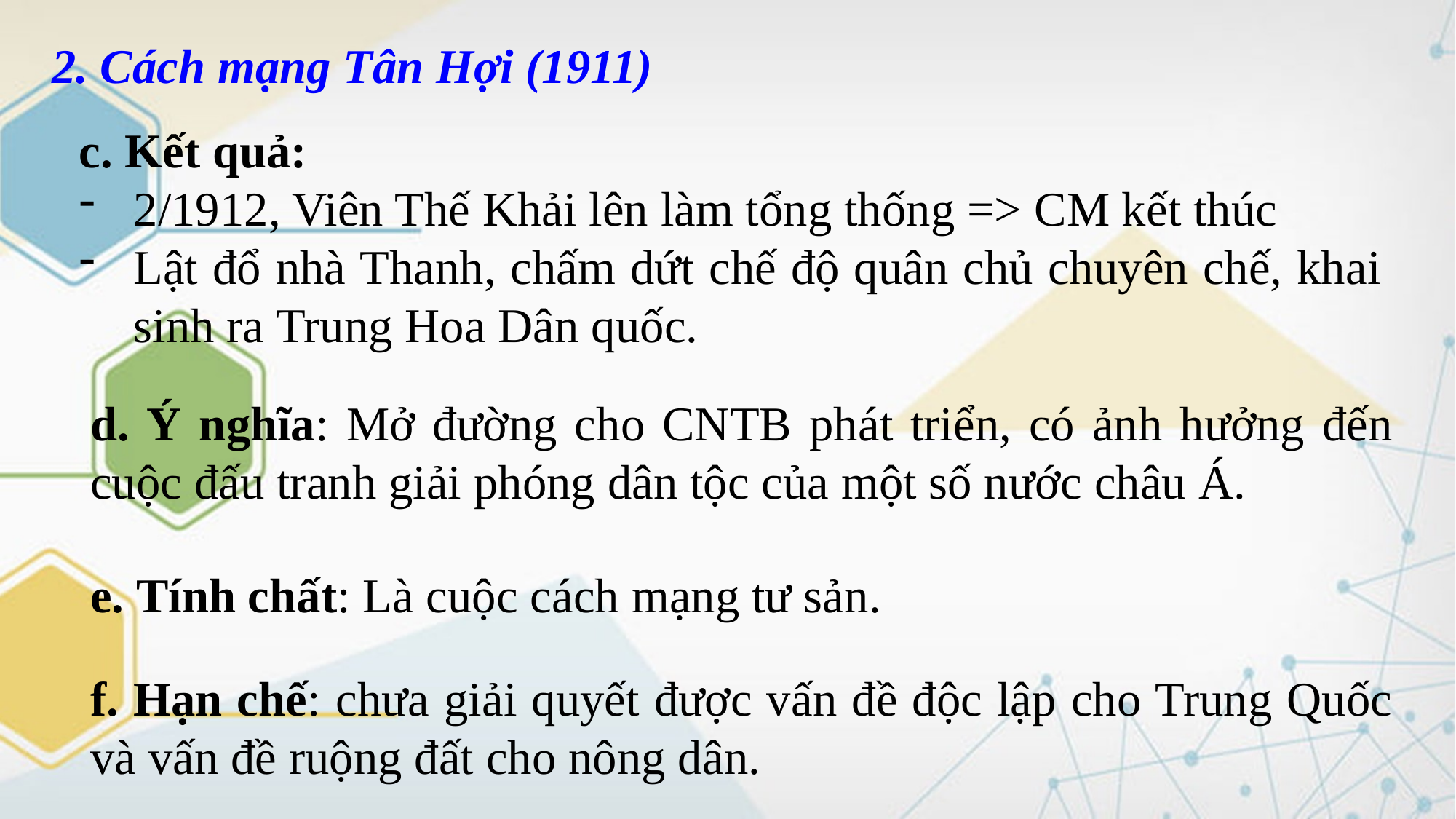

2. Cách mạng Tân Hợi (1911)
c. Kết quả:
2/1912, Viên Thế Khải lên làm tổng thống => CM kết thúc
Lật đổ nhà Thanh, chấm dứt chế độ quân chủ chuyên chế, khai sinh ra Trung Hoa Dân quốc.
d. Ý nghĩa: Mở đường cho CNTB phát triển, có ảnh hưởng đến cuộc đấu tranh giải phóng dân tộc của một số nước châu Á.
e. Tính chất: Là cuộc cách mạng tư sản.
f. Hạn chế: chưa giải quyết được vấn đề độc lập cho Trung Quốc và vấn đề ruộng đất cho nông dân.